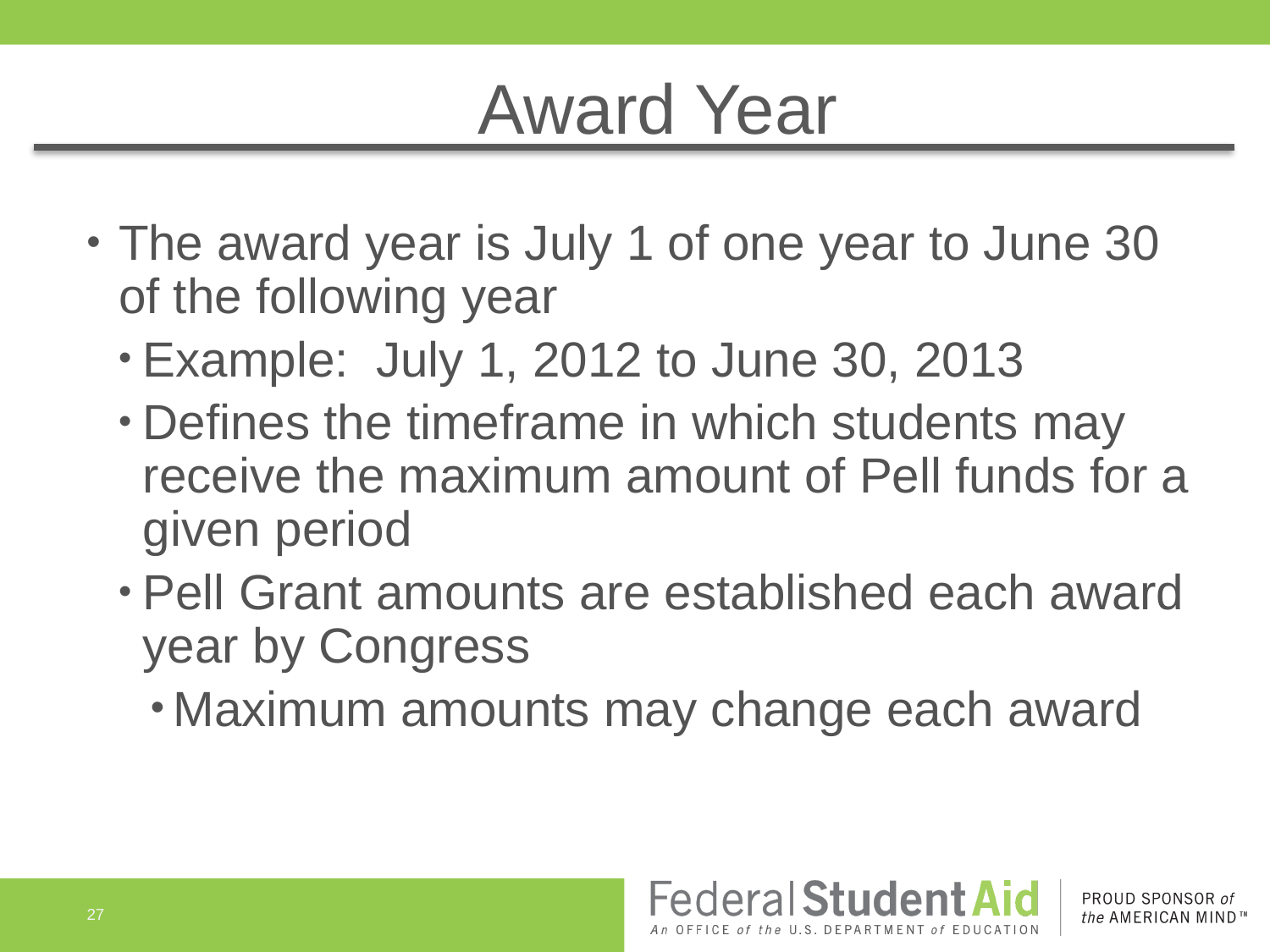

# Award Year
The award year is July 1 of one year to June 30 of the following year
Example:  July 1, 2012 to June 30, 2013
Defines the timeframe in which students may receive the maximum amount of Pell funds for a given period
Pell Grant amounts are established each award year by Congress
Maximum amounts may change each award

27